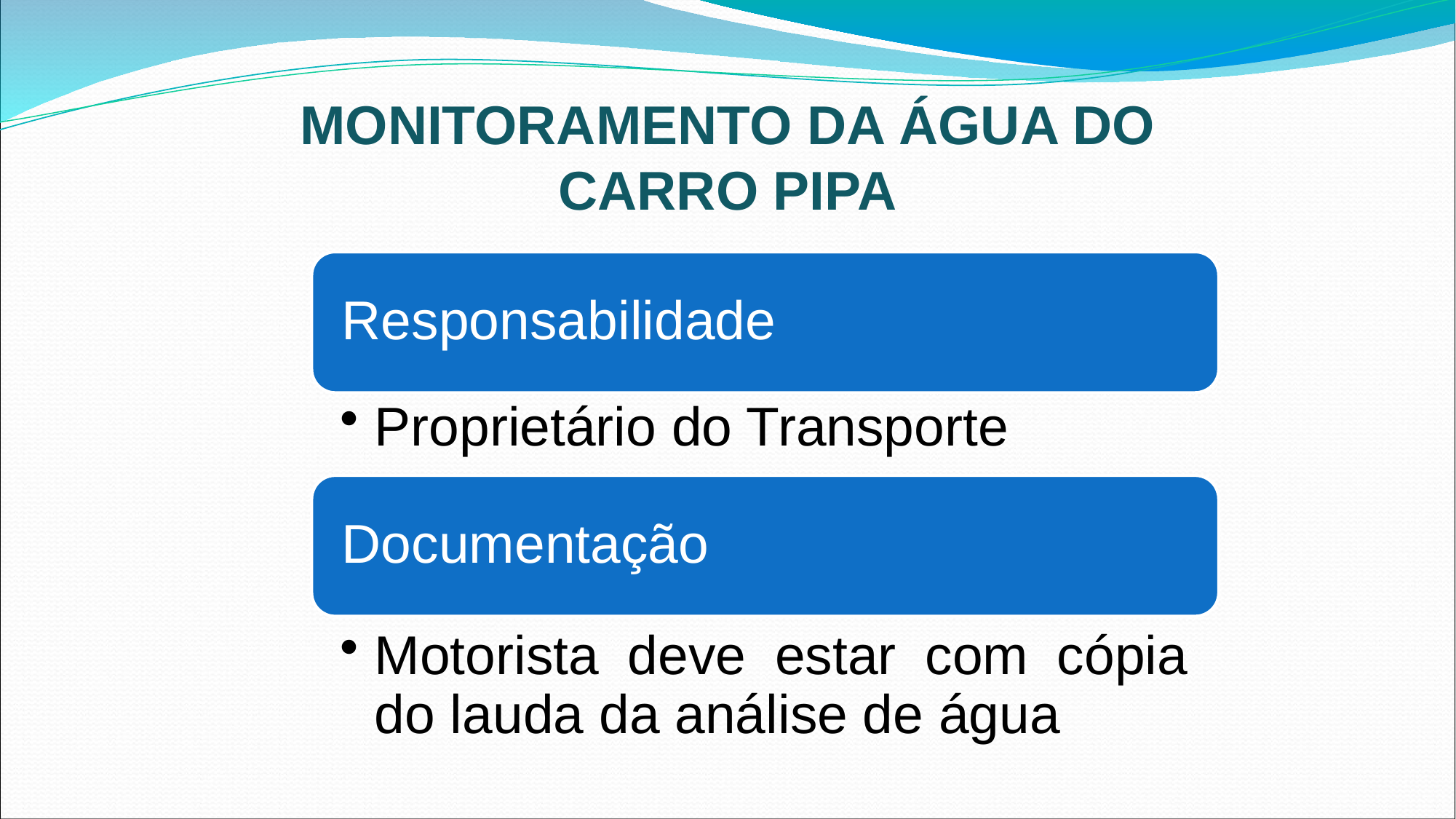

# MONITORAMENTO DA ÁGUA DO CARRO PIPA
Responsabilidade
Proprietário do Transporte
Documentação
Motorista deve estar com cópia do lauda da análise de água